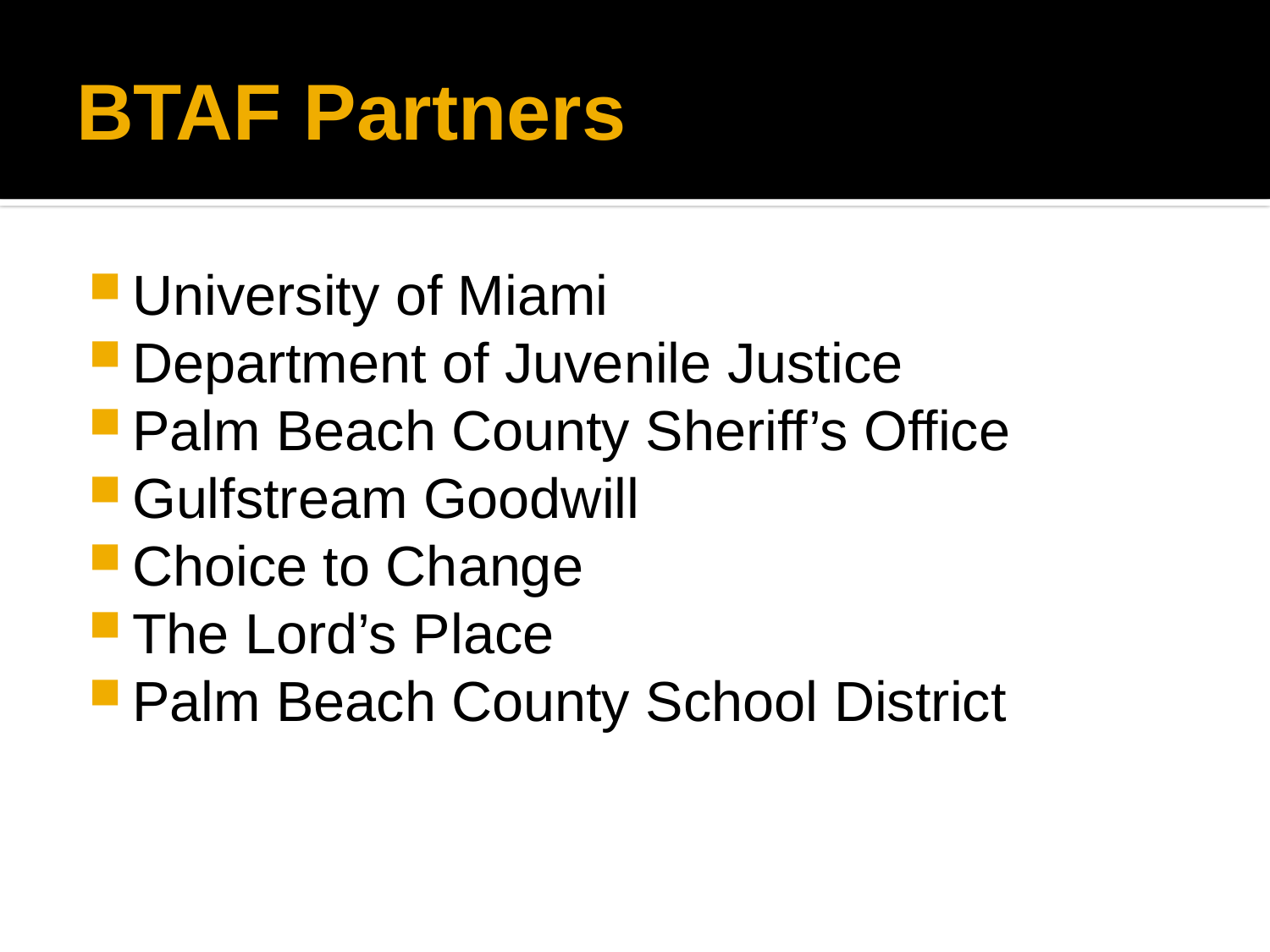

# BTAF Partners
University of Miami
Department of Juvenile Justice
Palm Beach County Sheriff’s Office
Gulfstream Goodwill
Choice to Change
The Lord’s Place
Palm Beach County School District